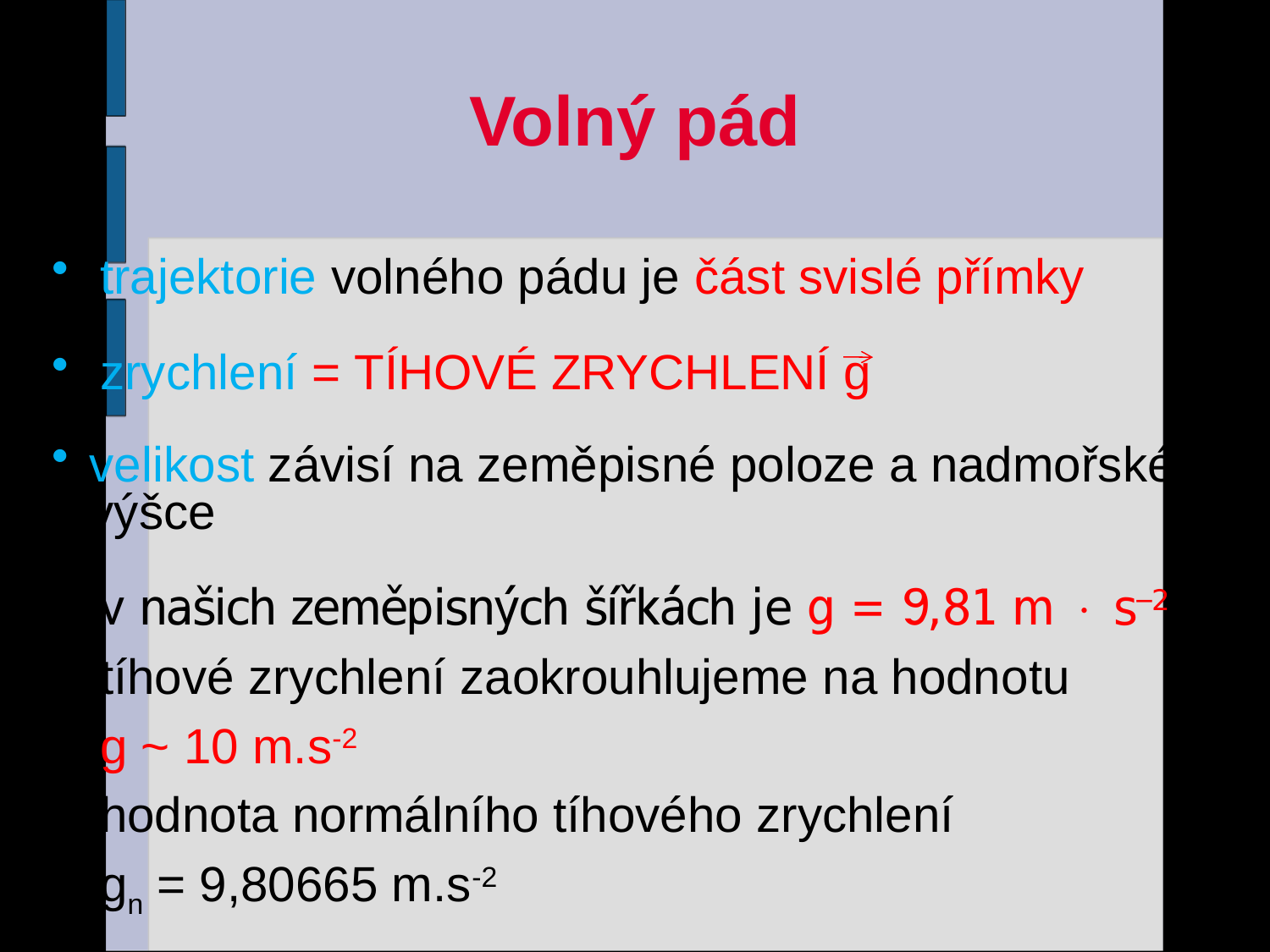

# Volný pád
trajektorie volného pádu je část svislé přímky

zrychlení = TÍHOVÉ ZRYCHLENÍ g

velikost závisí na zeměpisné poloze a nadmořské výšce

v našich zeměpisných šířkách je g = 9,81 m ⋅ s–2
tíhové zrychlení zaokrouhlujeme na hodnotu
	g ~ 10 m.s-2
hodnota normálního tíhového zrychlení
	gn = 9,80665 m.s-2
27